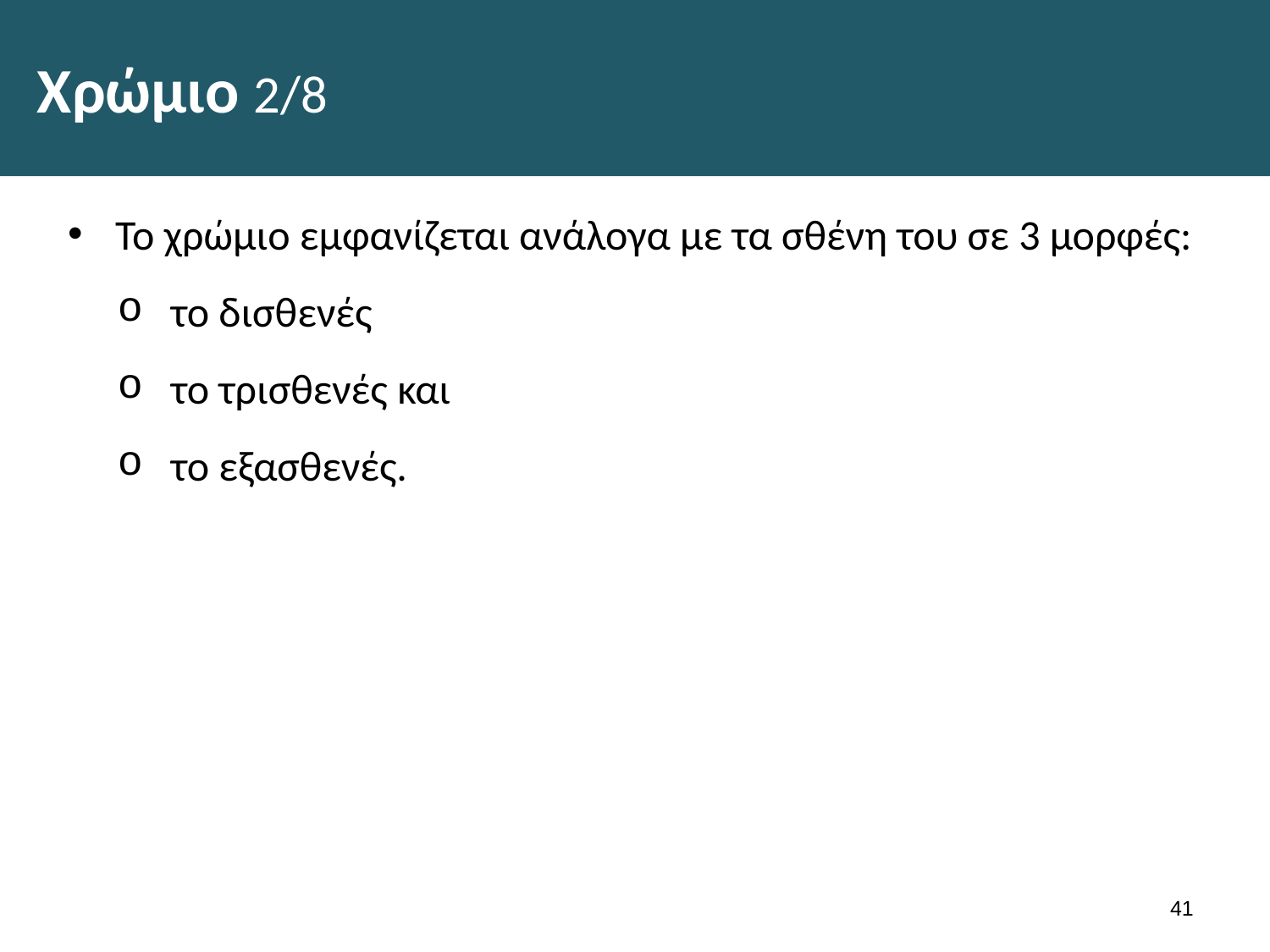

# Χρώμιο 2/8
Το χρώμιο εμφανίζεται ανάλογα με τα σθένη του σε 3 μορφές:
το δισθενές
το τρισθενές και
το εξασθενές.

41